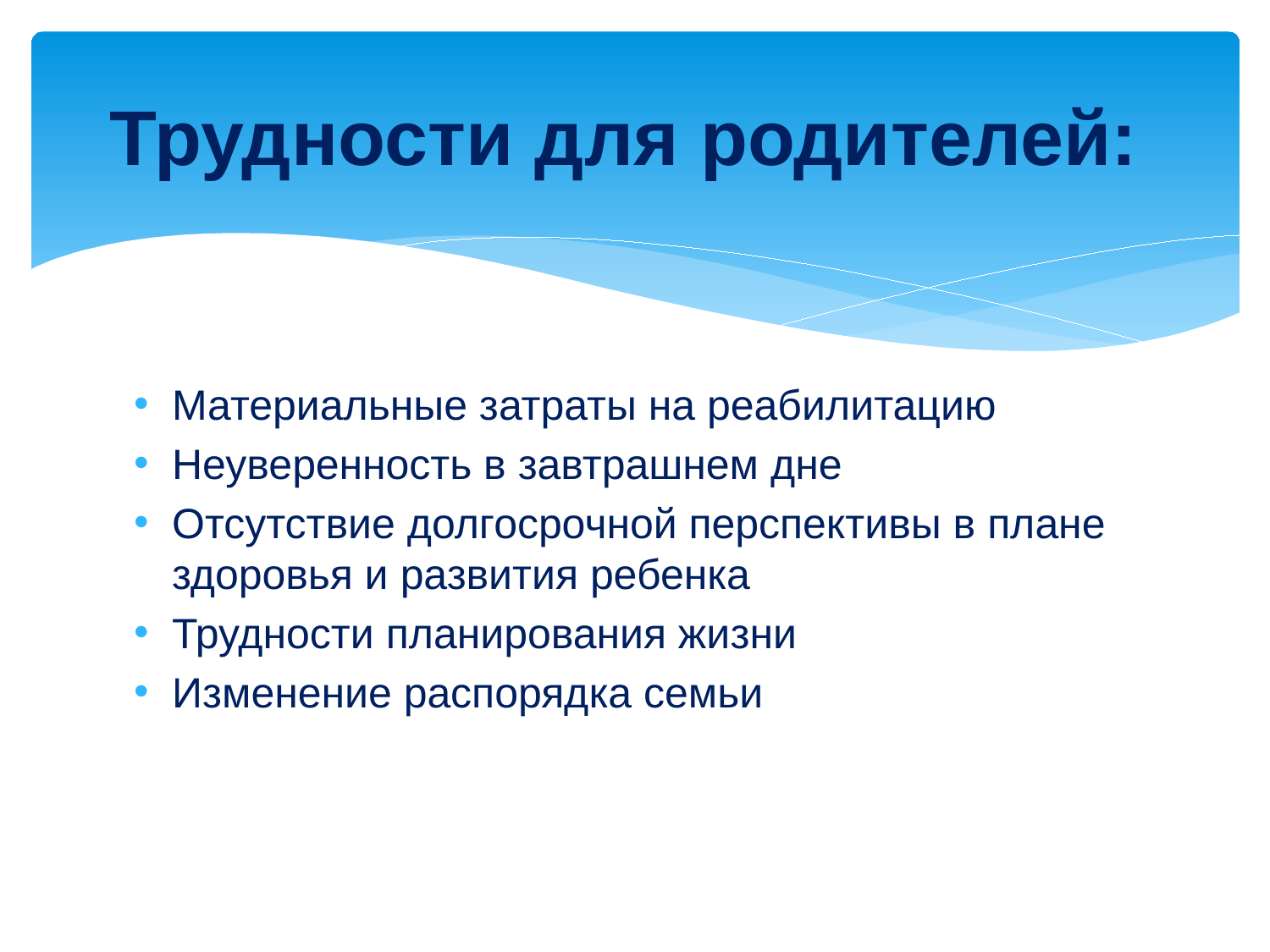

# Трудности для родителей:
Материальные затраты на реабилитацию
Неуверенность в завтрашнем дне
Отсутствие долгосрочной перспективы в плане здоровья и развития ребенка
Трудности планирования жизни
Изменение распорядка семьи